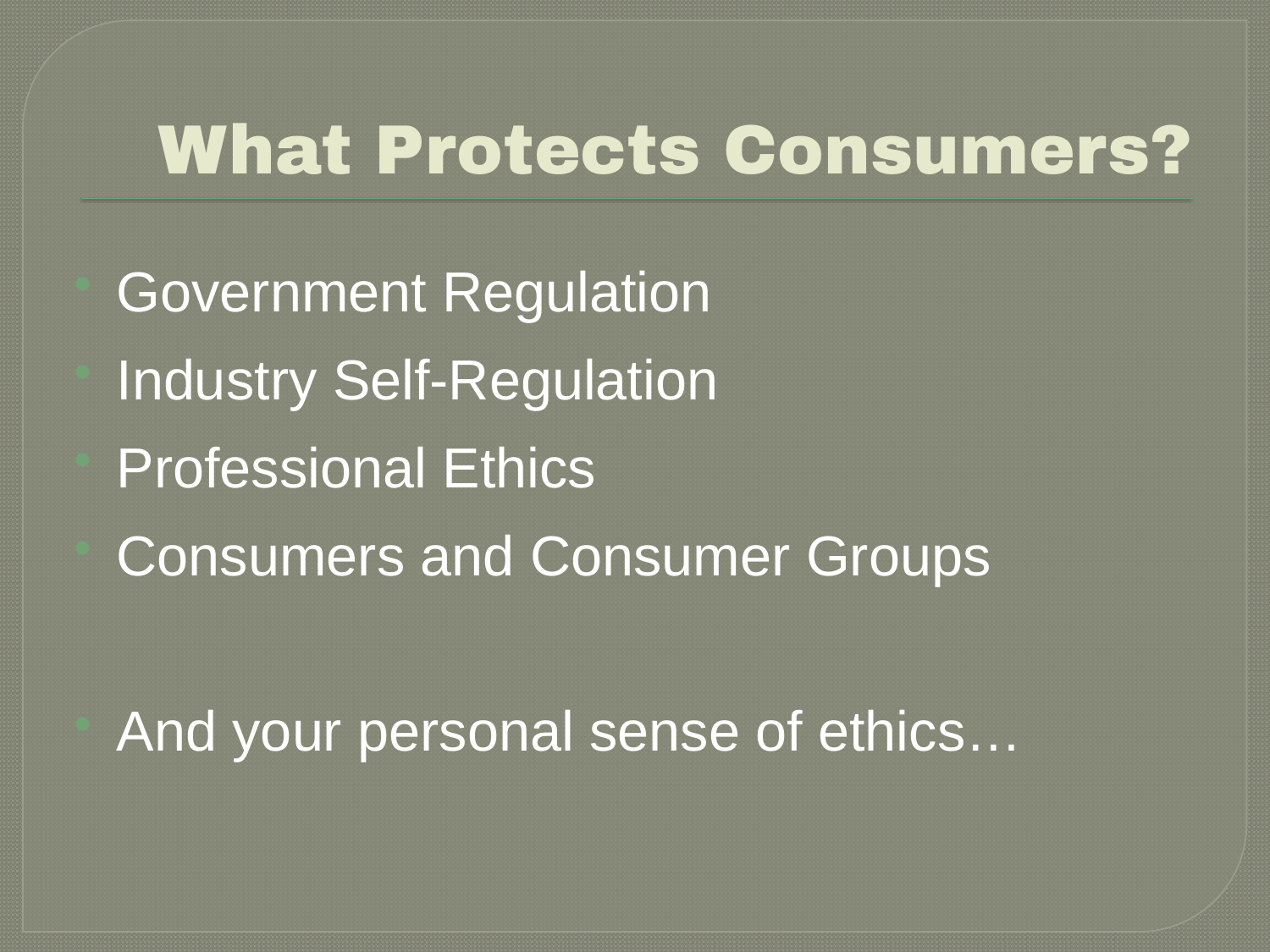

# What Protects Consumers?
Government Regulation
Industry Self-Regulation
Professional Ethics
Consumers and Consumer Groups

And your personal sense of ethics…